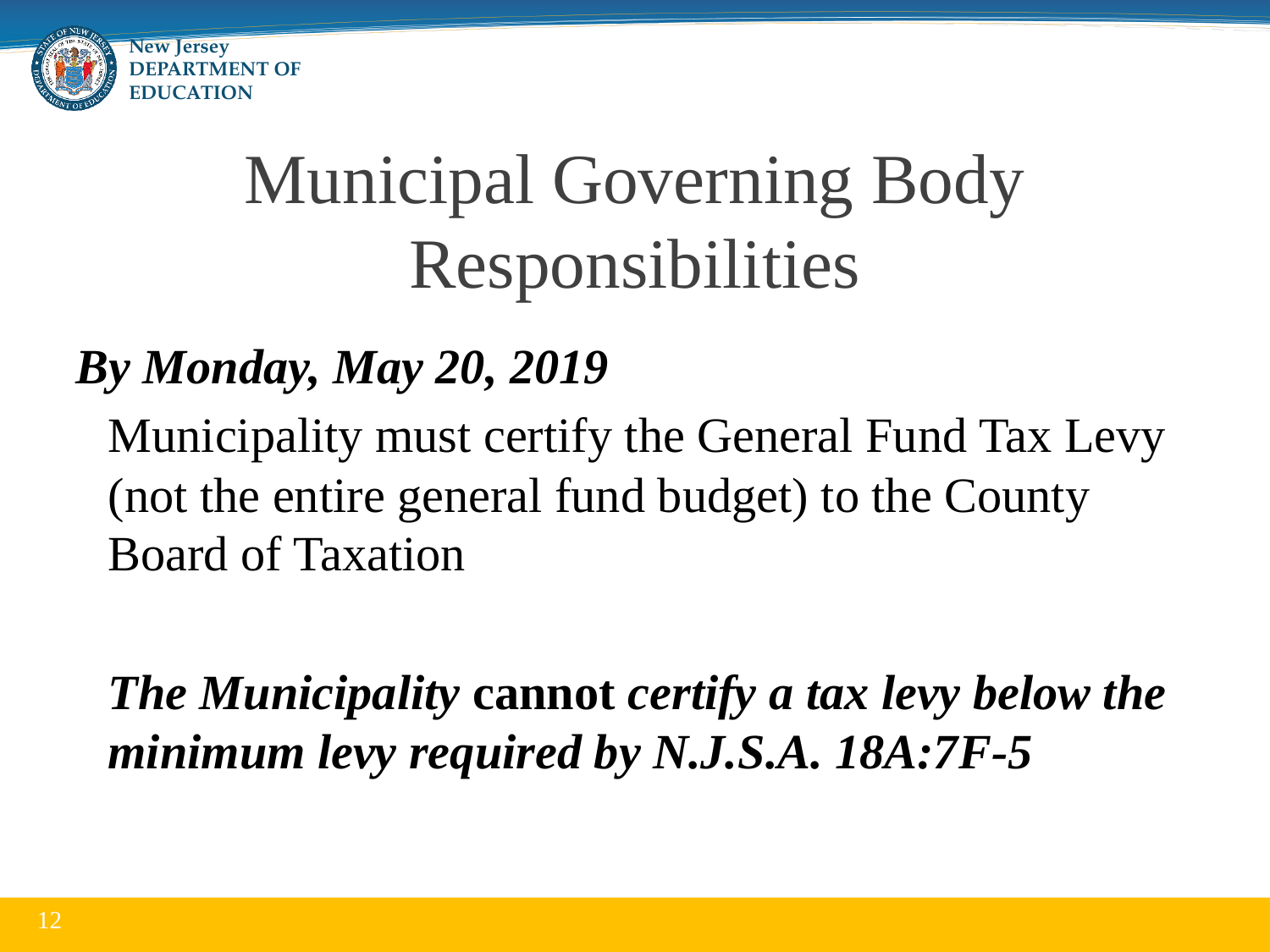

# Municipal Governing Body Responsibilities
By Monday, May 20, 2019
	Municipality must certify the General Fund Tax Levy (not the entire general fund budget) to the County Board of Taxation

	The Municipality cannot certify a tax levy below the minimum levy required by N.J.S.A. 18A:7F-5